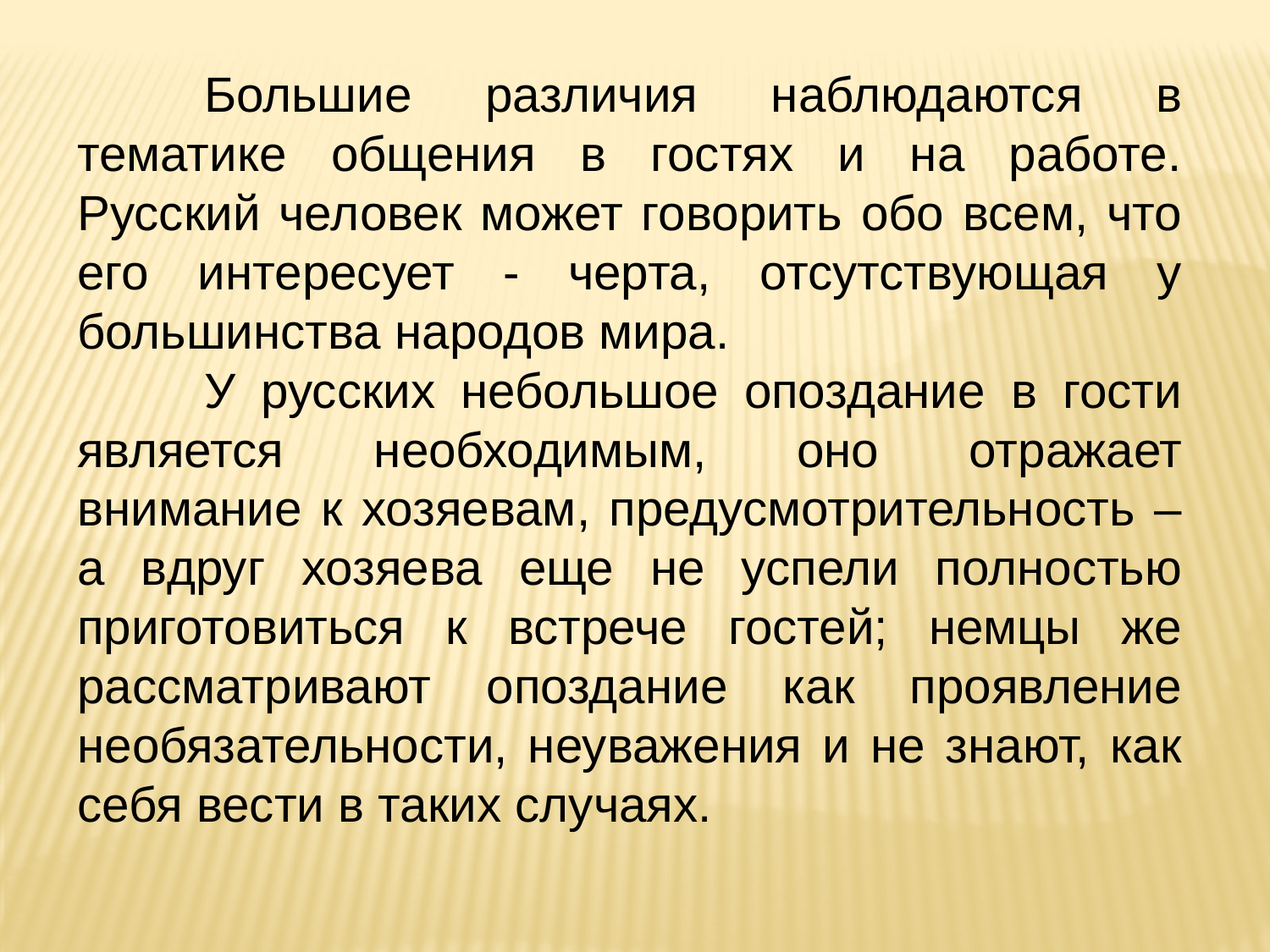

Большие различия наблюдаются в тематике общения в гостях и на работе. Русский человек может говорить обо всем, что его интересует - черта, отсутствующая у большинства народов мира.
	У русских небольшое опоздание в гости является необходимым, оно отражает внимание к хозяевам, предусмотрительность – а вдруг хозяева еще не успели полностью приготовиться к встрече гостей; немцы же рассматривают опоздание как проявление необязательности, неуважения и не знают, как себя вести в таких случаях.